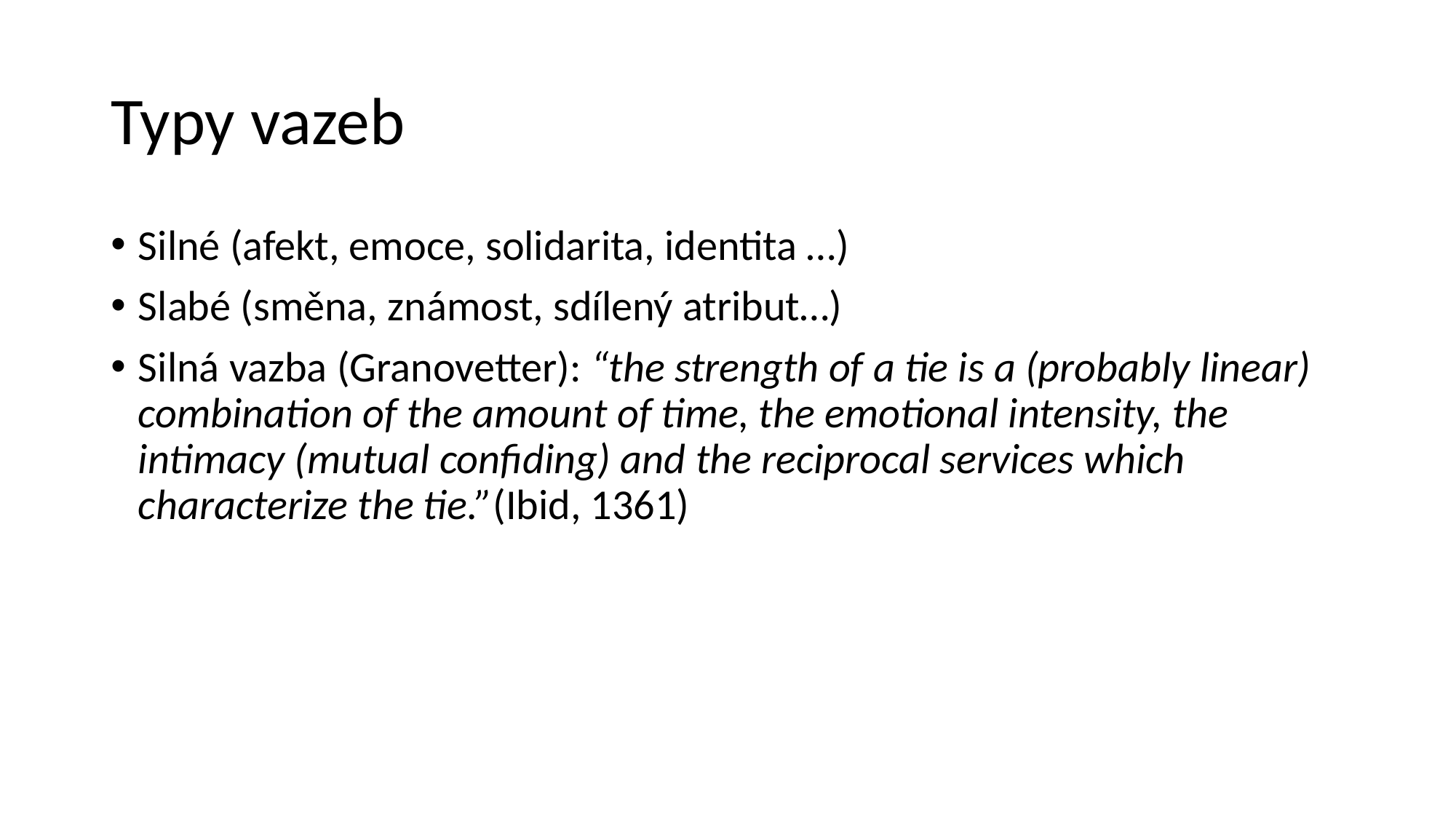

# Typy vazeb
Silné (afekt, emoce, solidarita, identita …)
Slabé (směna, známost, sdílený atribut…)
Silná vazba (Granovetter): “the strength of a tie is a (probably linear) combination of the amount of time, the emotional intensity, the intimacy (mutual confiding) and the reciprocal services which characterize the tie.”(Ibid, 1361)